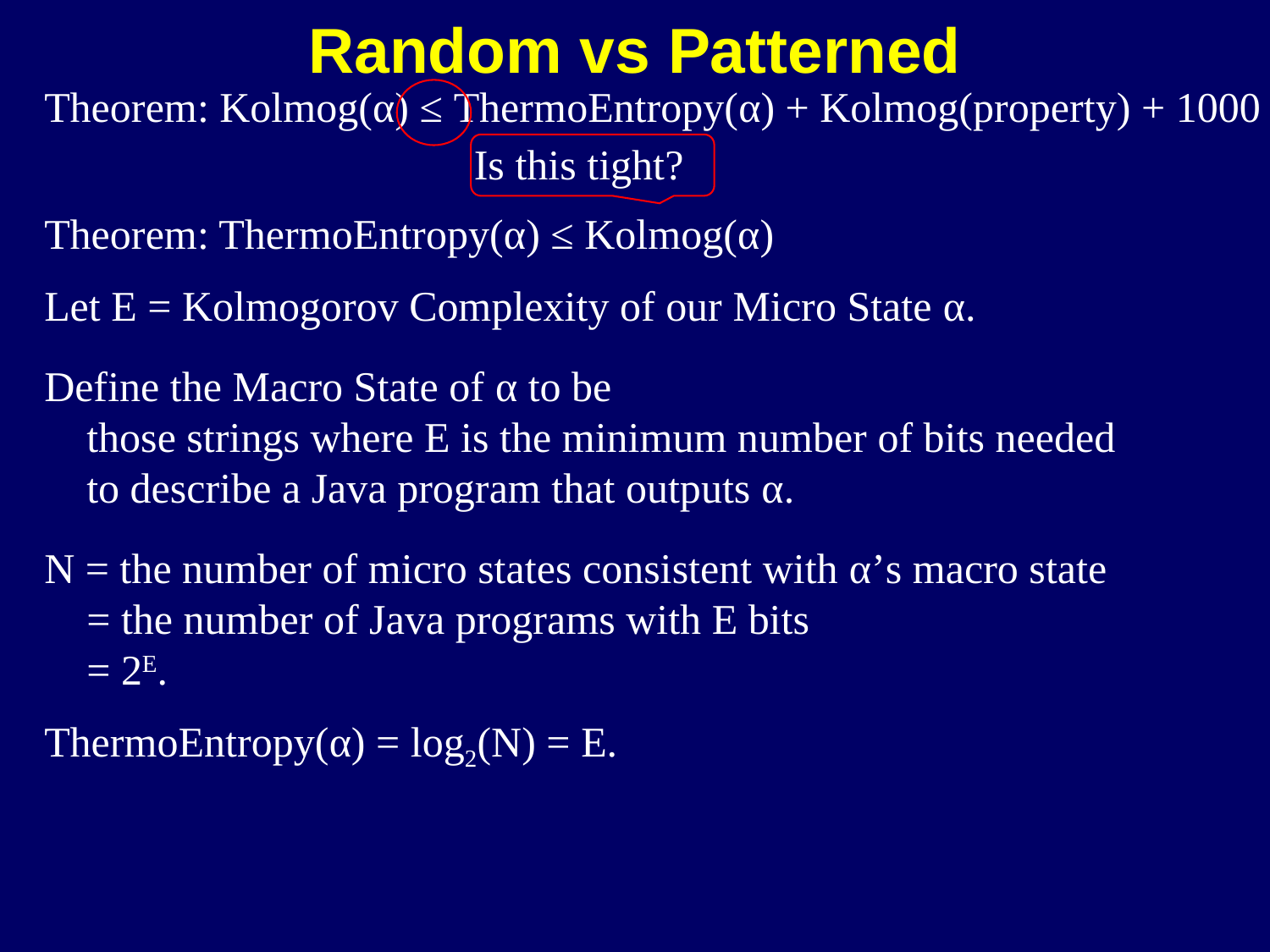

Random vs Patterned
Theorem: Kolmog(α) ≤ ThermoEntropy(α) + Kolmog(property) + 1000

Theorem: ThermoEntropy(α) ≤ Kolmog(α)
Let E = Kolmogorov Complexity of our Micro State α.

Define the Macro State of α to be
    those strings where E is the minimum number of bits needed
    to describe a Java program that outputs α.

N = the number of micro states consistent with α’s macro state
    = the number of Java programs with E bits
    = 2E.
ThermoEntropy(α) = log2(N) = E.

Is this tight?